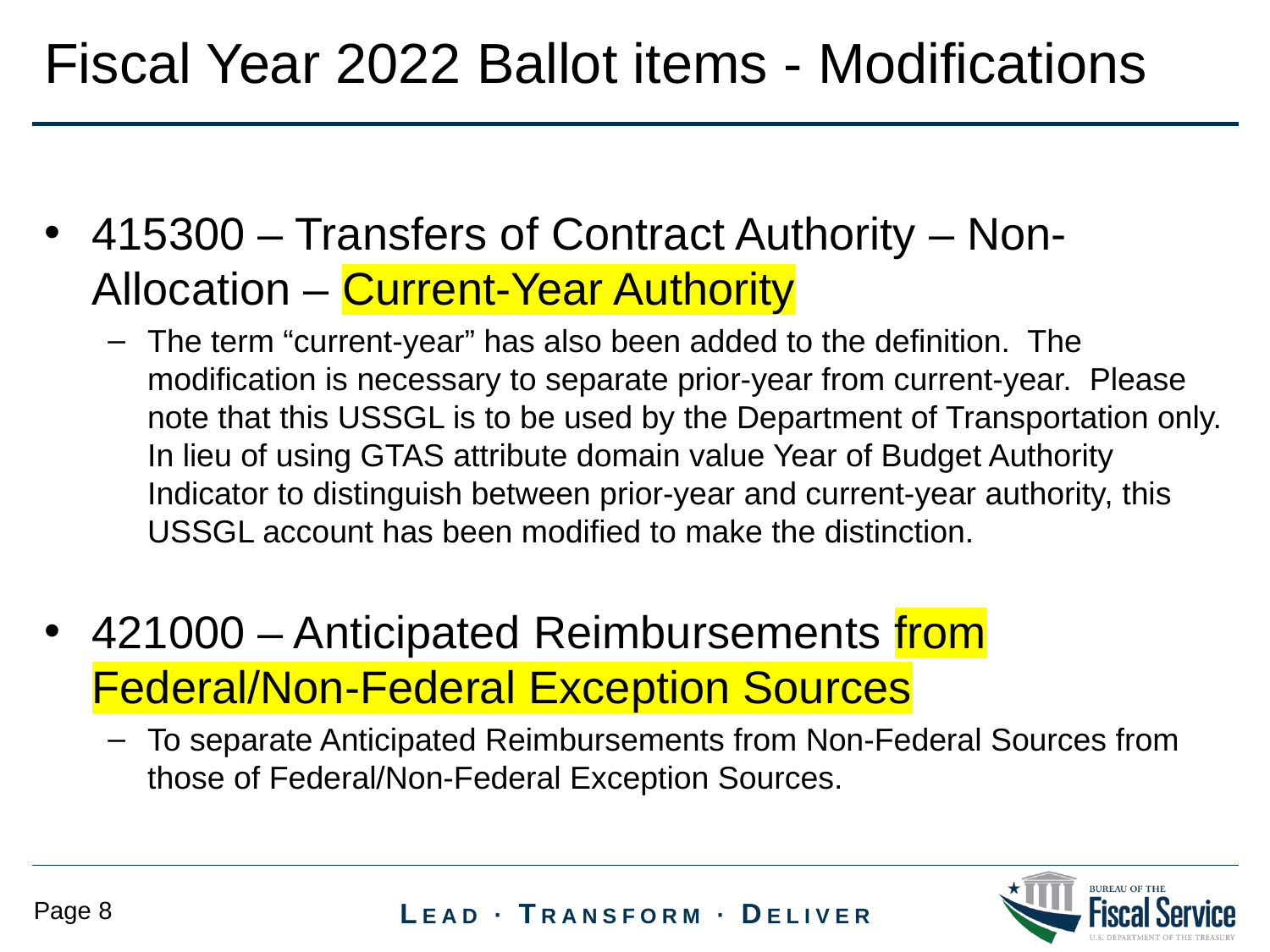

Fiscal Year 2022 Ballot items - Modifications

415300 – Transfers of Contract Authority – Non-Allocation – Current-Year Authority
The term “current-year” has also been added to the definition.  The modification is necessary to separate prior-year from current-year.  Please note that this USSGL is to be used by the Department of Transportation only. In lieu of using GTAS attribute domain value Year of Budget Authority Indicator to distinguish between prior-year and current-year authority, this USSGL account has been modified to make the distinction.

421000 – Anticipated Reimbursements from Federal/Non-Federal Exception Sources
To separate Anticipated Reimbursements from Non-Federal Sources from those of Federal/Non-Federal Exception Sources.